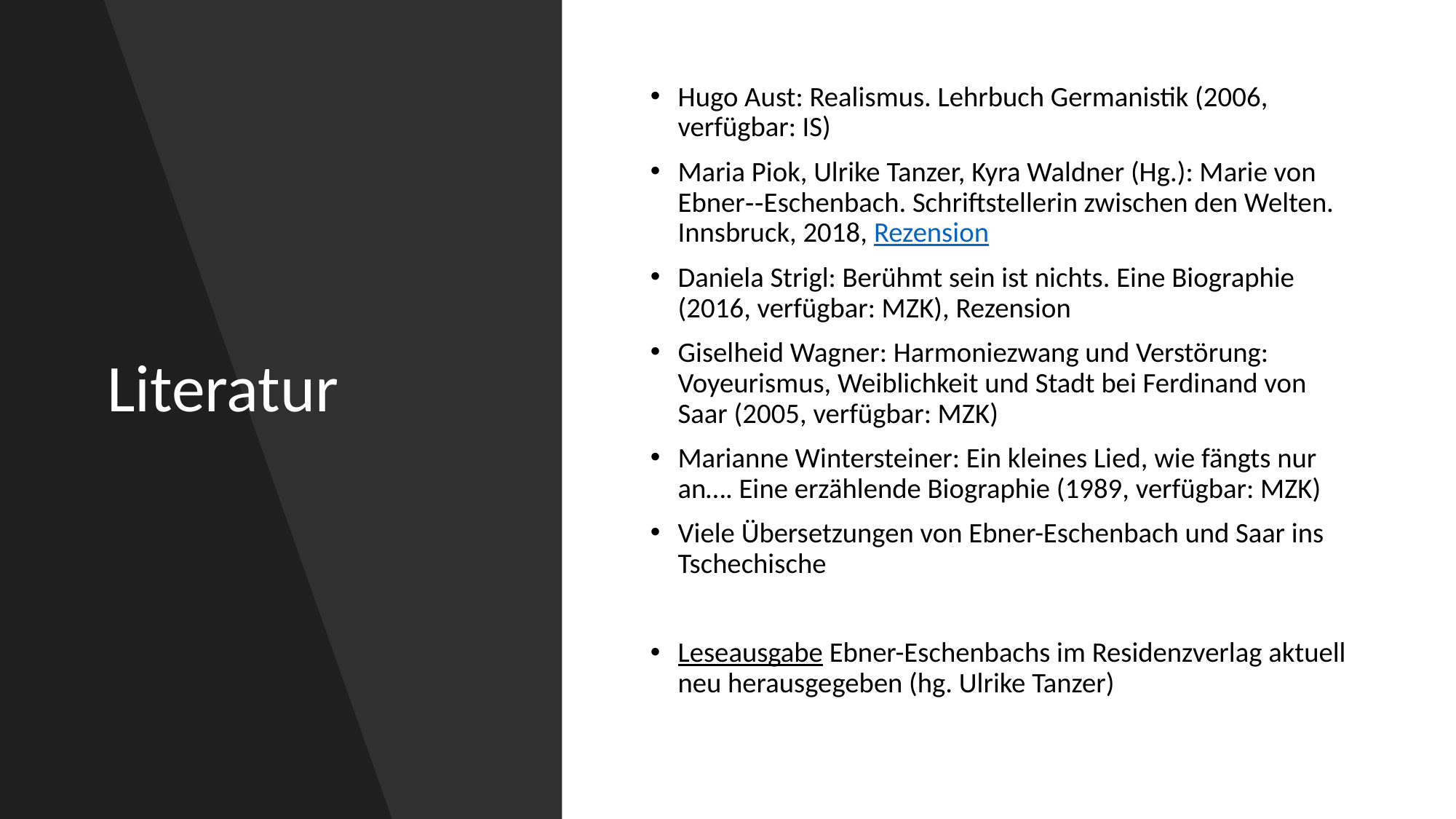

# Literatur
Hugo Aust: Realismus. Lehrbuch Germanistik (2006, verfügbar: IS)
Maria Piok, Ulrike Tanzer, Kyra Waldner (Hg.): Marie von Ebner‑‑Eschenbach. Schriftstellerin zwischen den Welten. Innsbruck, 2018, Rezension
Daniela Strigl: Berühmt sein ist nichts. Eine Biographie (2016, verfügbar: MZK), Rezension
Giselheid Wagner: Harmoniezwang und Verstörung: Voyeurismus, Weiblichkeit und Stadt bei Ferdinand von Saar (2005, verfügbar: MZK)
Marianne Wintersteiner: Ein kleines Lied, wie fängts nur an…. Eine erzählende Biographie (1989, verfügbar: MZK)
Viele Übersetzungen von Ebner-Eschenbach und Saar ins Tschechische

Leseausgabe Ebner-Eschenbachs im Residenzverlag aktuell neu herausgegeben (hg. Ulrike Tanzer)